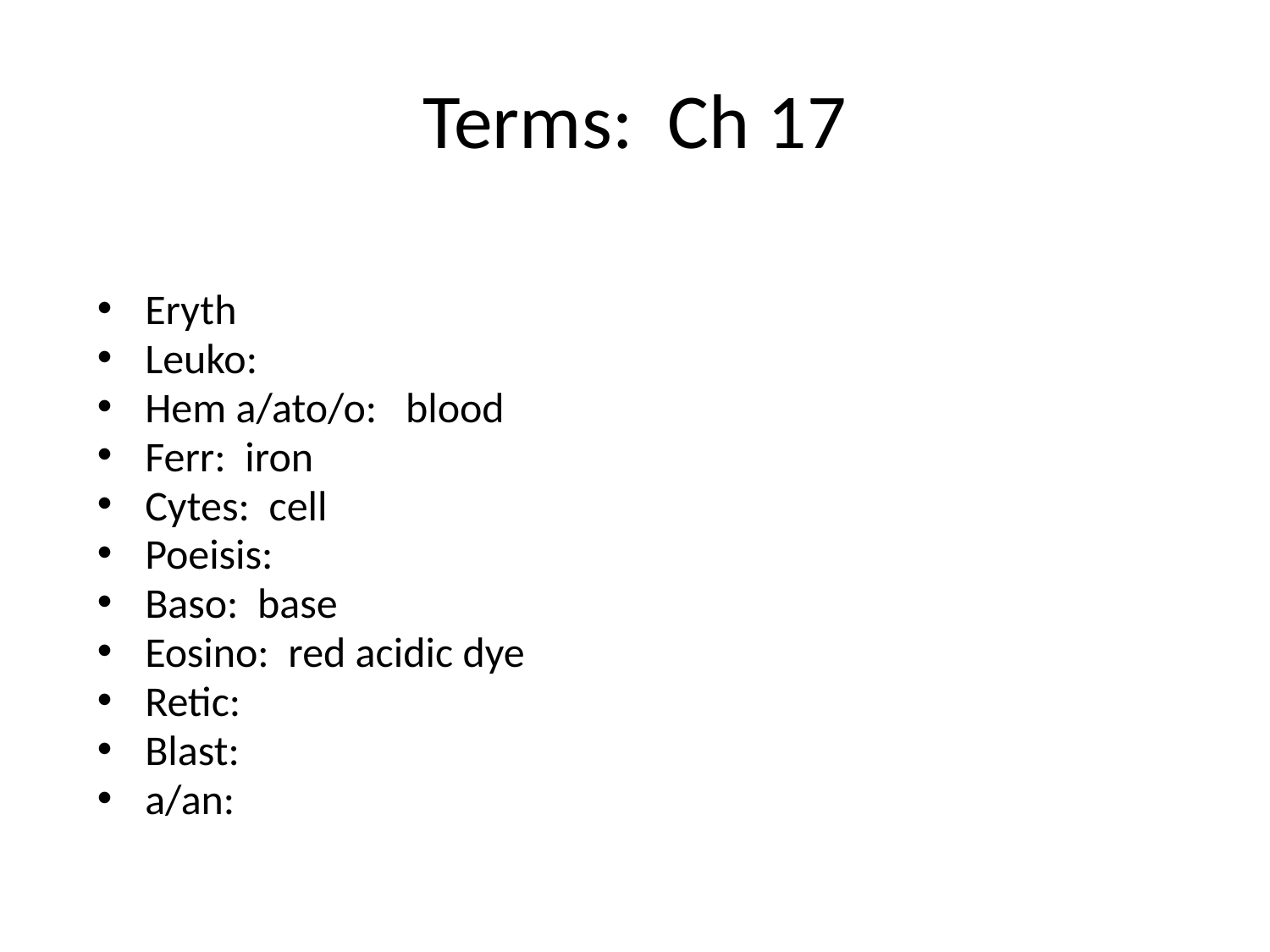

# Terms:  Ch 17
Eryth
Leuko:
Hem a/ato/o:   blood
Ferr:  iron
Cytes:  cell
Poeisis:
Baso:  base
Eosino:  red acidic dye
Retic:
Blast:
a/an: